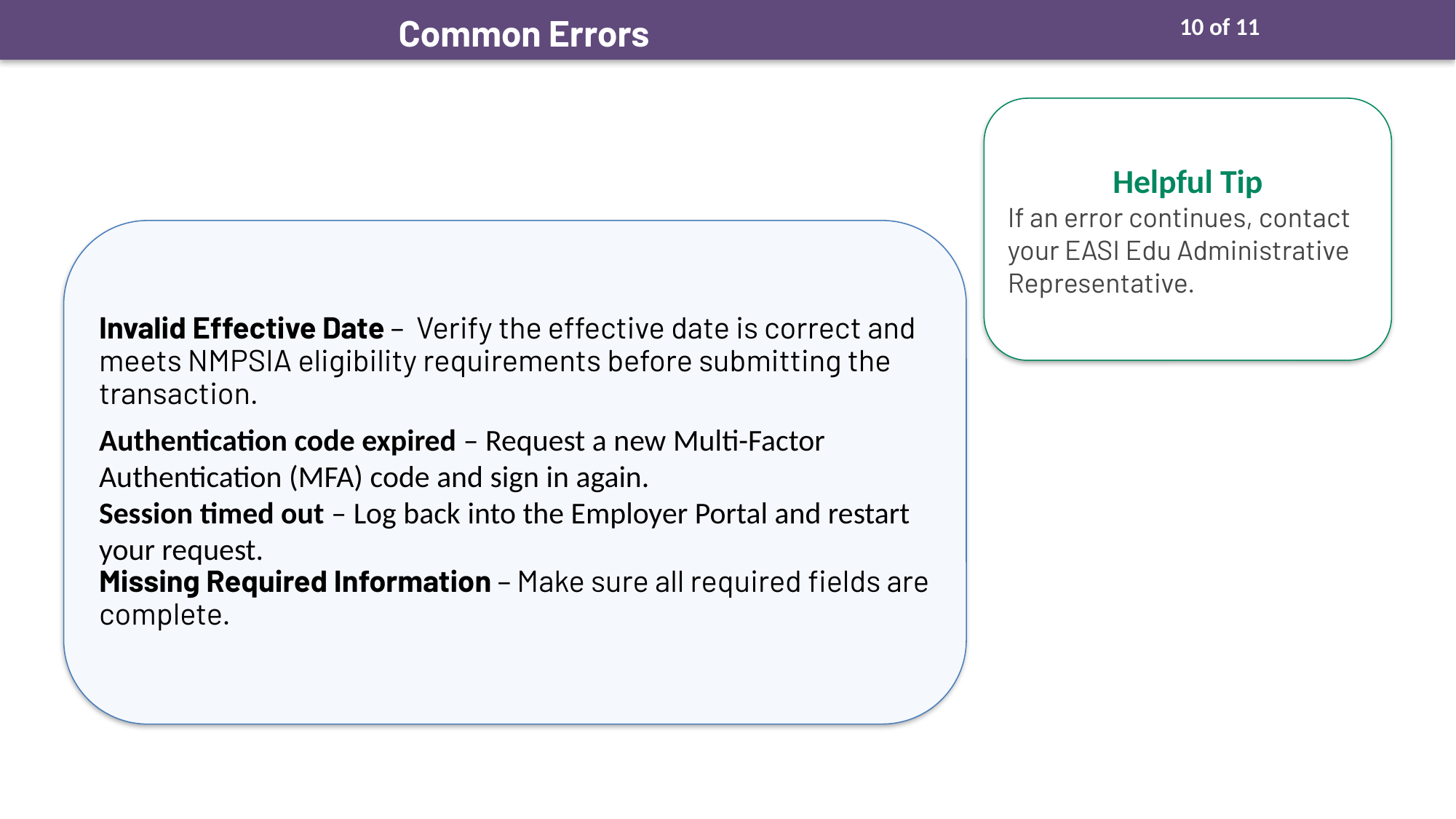

Common Errors
10 of 11
Helpful Tip
If an error continues, contact your EASI Edu Administrative Representative.
Invalid Effective Date –  Verify the effective date is correct and meets NMPSIA eligibility requirements before submitting the transaction.
Authentication code expired – Request a new Multi-Factor Authentication (MFA) code and sign in again.
Session timed out – Log back into the Employer Portal and restart your request.
Missing Required Information – Make sure all required fields are complete.